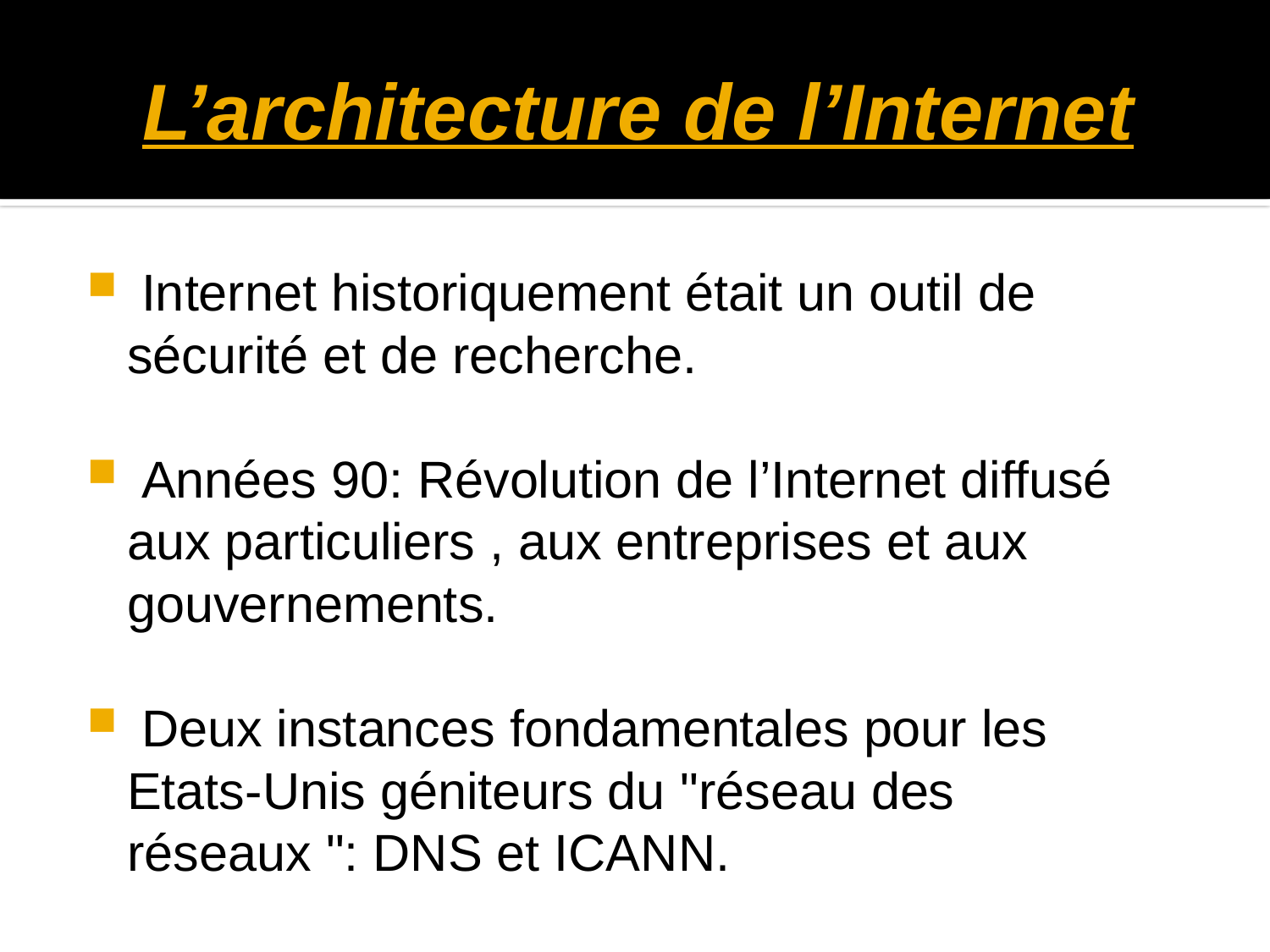

# L’architecture de l’Internet
 Internet historiquement était un outil de sécurité et de recherche.

 Années 90: Révolution de l’Internet diffusé aux particuliers , aux entreprises et aux gouvernements.

 Deux instances fondamentales pour les Etats-Unis géniteurs du "réseau des réseaux ": DNS et ICANN.